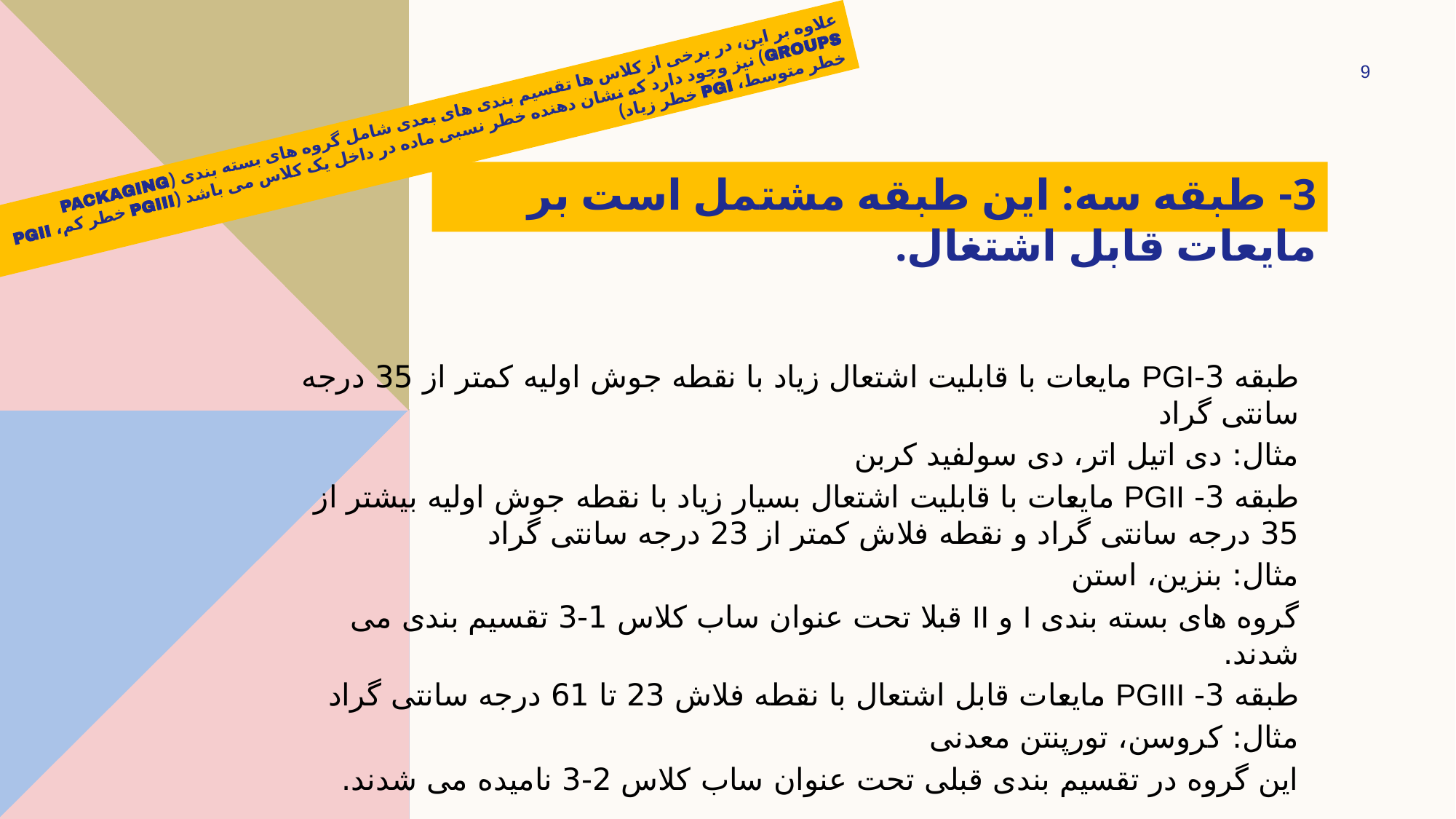

9
علاوه بر این، در برخی از کلاس ها تقسیم بندی های بعدی شامل گروه های بسته بندی (Packaging Groups) نیز وجود دارد که نشان دهنده خطر نسبی ماده در داخل یک کلاس می باشد (PGIII خطر کم، PGII خطر متوسط، PGI خطر زیاد)
# 3- طبقه سه: این طبقه مشتمل است بر مایعات قابل اشتغال.
طبقه 3-PGI مایعات با قابلیت اشتعال زیاد با نقطه جوش اولیه کمتر از 35 درجه سانتی گراد
مثال: دی اتیل اتر، دی سولفید کربن
طبقه 3- PGII مایعات با قابلیت اشتعال بسیار زیاد با نقطه جوش اولیه بیشتر از 35 درجه سانتی گراد و نقطه فلاش کمتر از 23 درجه سانتی گراد
مثال: بنزین، استن
گروه های بسته بندی I و II قبلا تحت عنوان ساب کلاس 1-3 تقسیم بندی می شدند.
طبقه 3- PGIII مایعات قابل اشتعال با نقطه فلاش 23 تا 61 درجه سانتی گراد
مثال: کروسن، تورپنتن معدنی
این گروه در تقسیم بندی قبلی تحت عنوان ساب کلاس 2-3 نامیده می شدند.